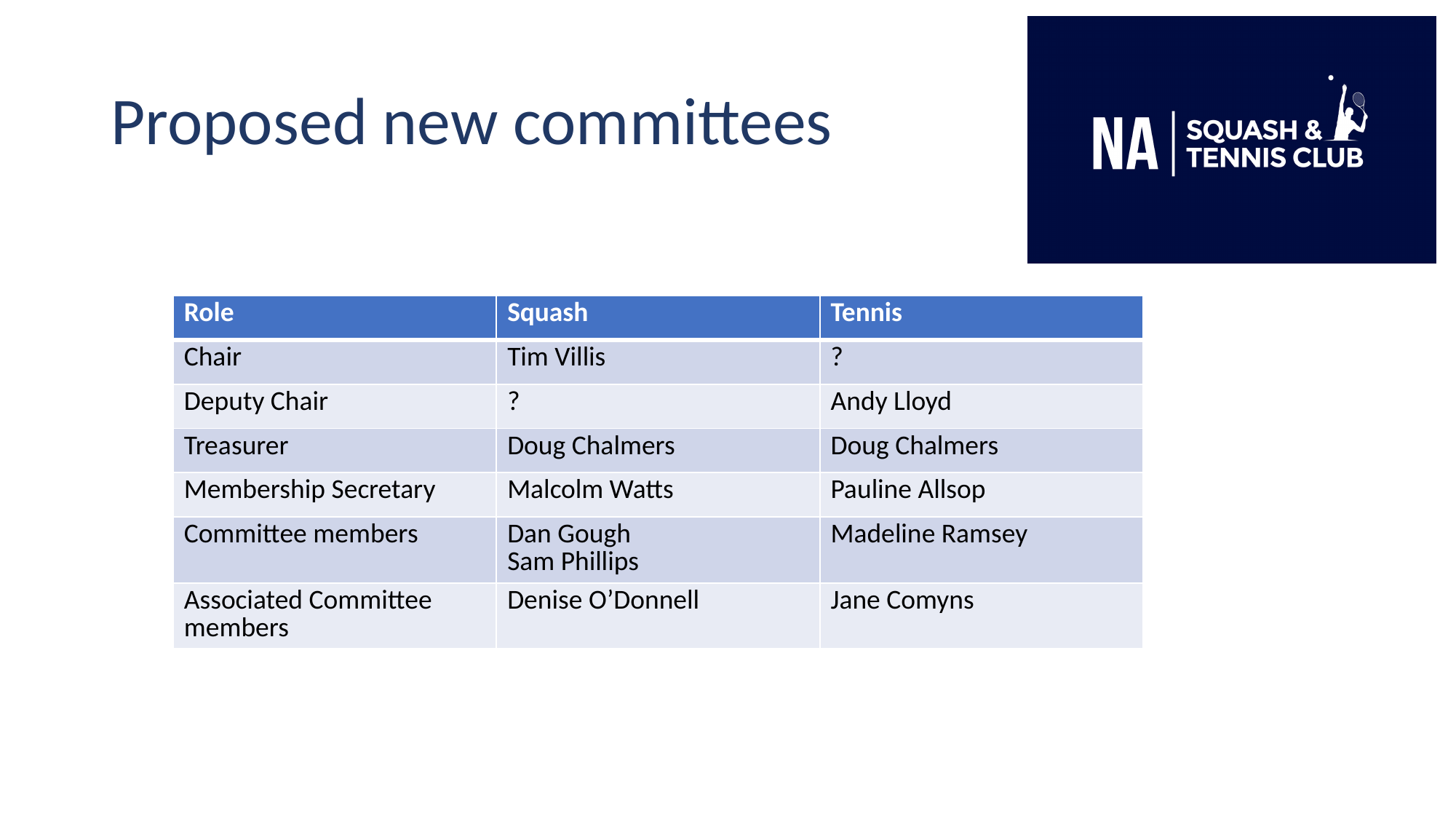

# Proposed new committees

| Role | Squash | Tennis |
| --- | --- | --- |
| Chair | Tim Villis | ? |
| Deputy Chair | ? | Andy Lloyd |
| Treasurer | Doug Chalmers | Doug Chalmers |
| Membership Secretary | Malcolm Watts | Pauline Allsop |
| Committee members | Dan Gough Sam Phillips | Madeline Ramsey |
| Associated Committee members | Denise O’Donnell | Jane Comyns |